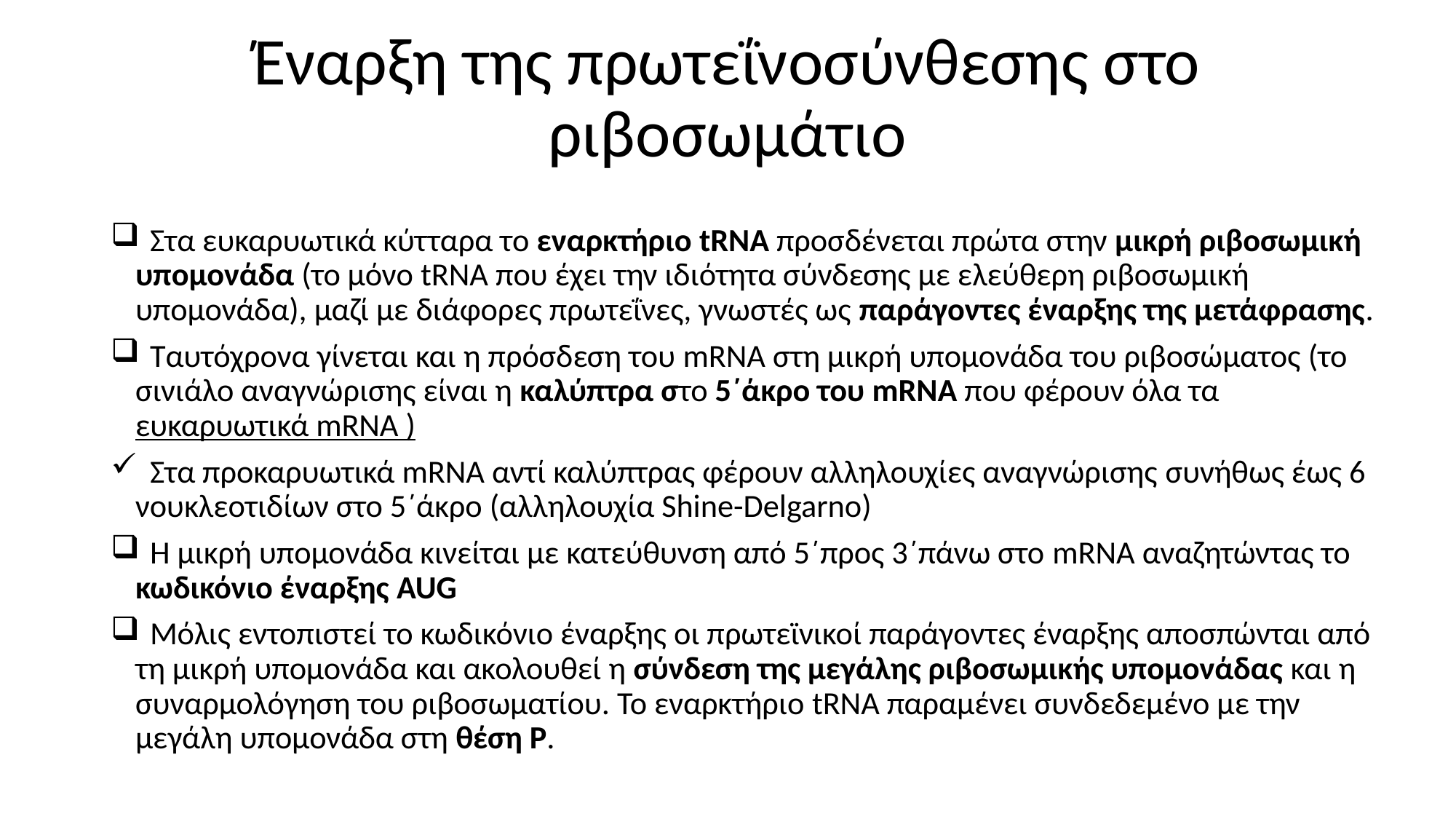

# Έναρξη της πρωτεΐνοσύνθεσης στο ριβοσωμάτιο
  Στα ευκαρυωτικά κύτταρα το εναρκτήριο tRNA προσδένεται πρώτα στην μικρή ριβοσωμική υπομονάδα (το μόνο tRNA που έχει την ιδιότητα σύνδεσης με ελεύθερη ριβοσωμική υπομονάδα), μαζί με διάφορες πρωτεΐνες, γνωστές ως παράγοντες έναρξης της μετάφρασης.
  Ταυτόχρονα γίνεται και η πρόσδεση του mRNA στη μικρή υπομονάδα του ριβοσώματος (το σινιάλο αναγνώρισης είναι η καλύπτρα στο 5΄άκρο του mRNA που φέρουν όλα τα ευκαρυωτικά mRNA )
  Στα προκαρυωτικά mRNA αντί καλύπτρας φέρουν αλληλουχίες αναγνώρισης συνήθως έως 6 νουκλεοτιδίων στο 5΄άκρο (αλληλουχία Shine-Delgarno)
  H μικρή υπομονάδα κινείται με κατεύθυνση από 5΄προς 3΄πάνω στο mRNA αναζητώντας το κωδικόνιο έναρξης AUG
  Μόλις εντοπιστεί το κωδικόνιο έναρξης οι πρωτεϊνικοί παράγοντες έναρξης αποσπώνται από τη μικρή υπομονάδα και ακολουθεί η σύνδεση της μεγάλης ριβοσωμικής υπομονάδας και η συναρμολόγηση του ριβοσωματίου. Το εναρκτήριο tRNA παραμένει συνδεδεμένο με την μεγάλη υπομονάδα στη θέση P.